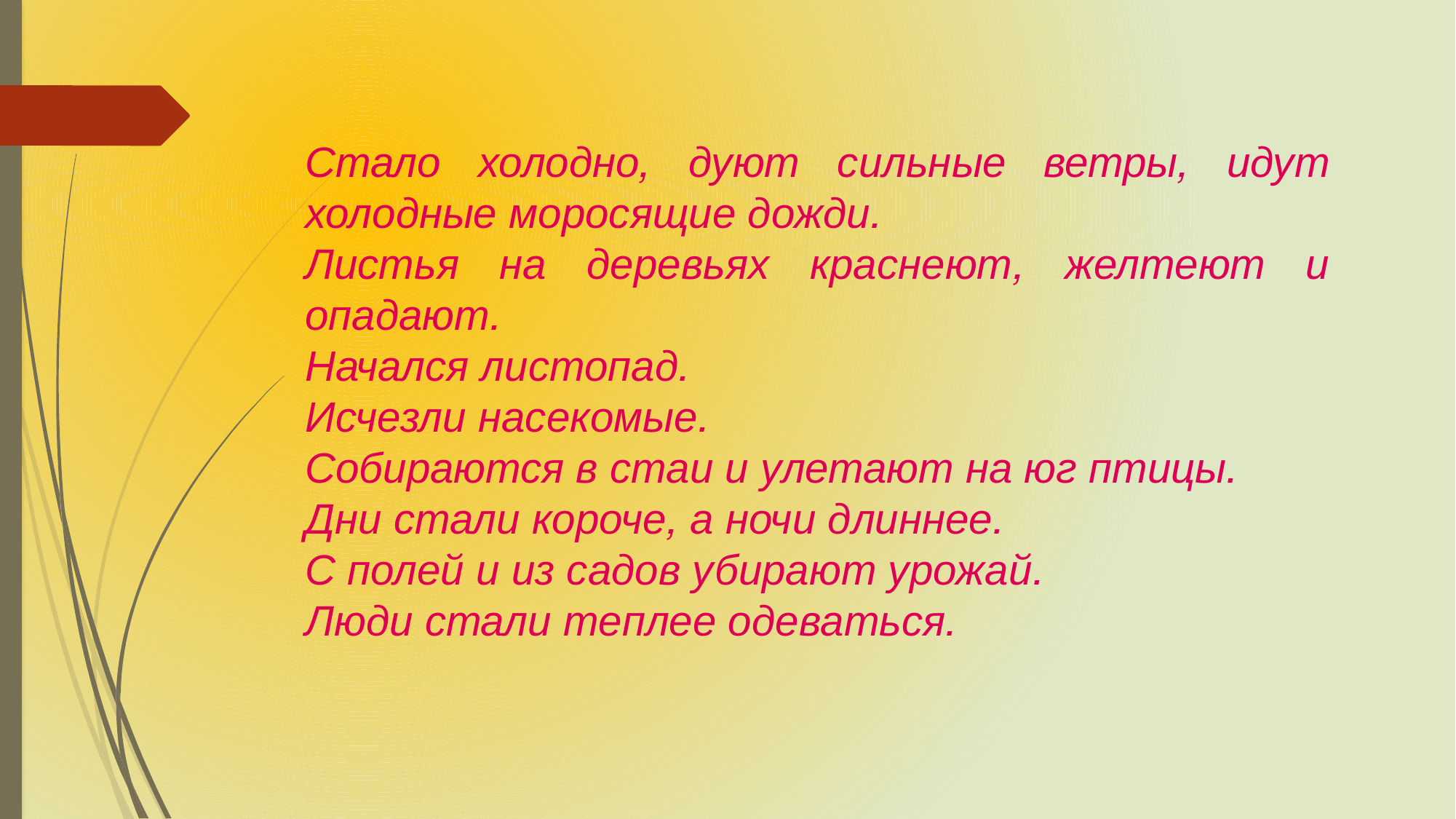

Стало холодно, дуют сильные ветры, идут холодные моросящие дожди.
Листья на деревьях краснеют, желтеют и опадают.
Начался листопад.
Исчезли насекомые.
Собираются в стаи и улетают на юг птицы.
Дни стали короче, а ночи длиннее.
С полей и из садов убирают урожай.
Люди стали теплее одеваться.